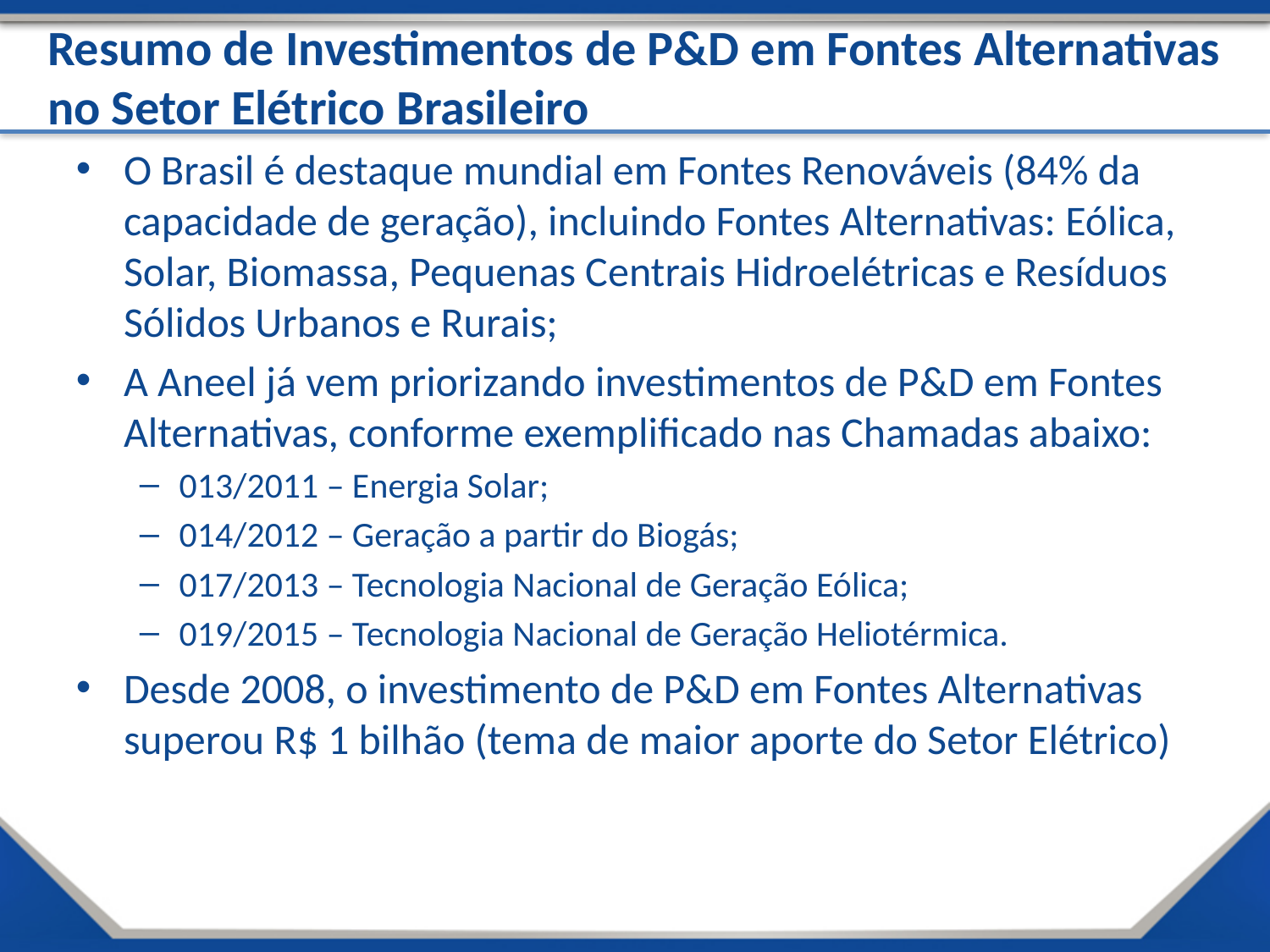

# Resumo de Investimentos de P&D em Fontes Alternativas no Setor Elétrico Brasileiro
O Brasil é destaque mundial em Fontes Renováveis (84% da capacidade de geração), incluindo Fontes Alternativas: Eólica, Solar, Biomassa, Pequenas Centrais Hidroelétricas e Resíduos Sólidos Urbanos e Rurais;
A Aneel já vem priorizando investimentos de P&D em Fontes Alternativas, conforme exemplificado nas Chamadas abaixo:
013/2011 – Energia Solar;
014/2012 – Geração a partir do Biogás;
017/2013 – Tecnologia Nacional de Geração Eólica;
019/2015 – Tecnologia Nacional de Geração Heliotérmica.
Desde 2008, o investimento de P&D em Fontes Alternativas superou R$ 1 bilhão (tema de maior aporte do Setor Elétrico)